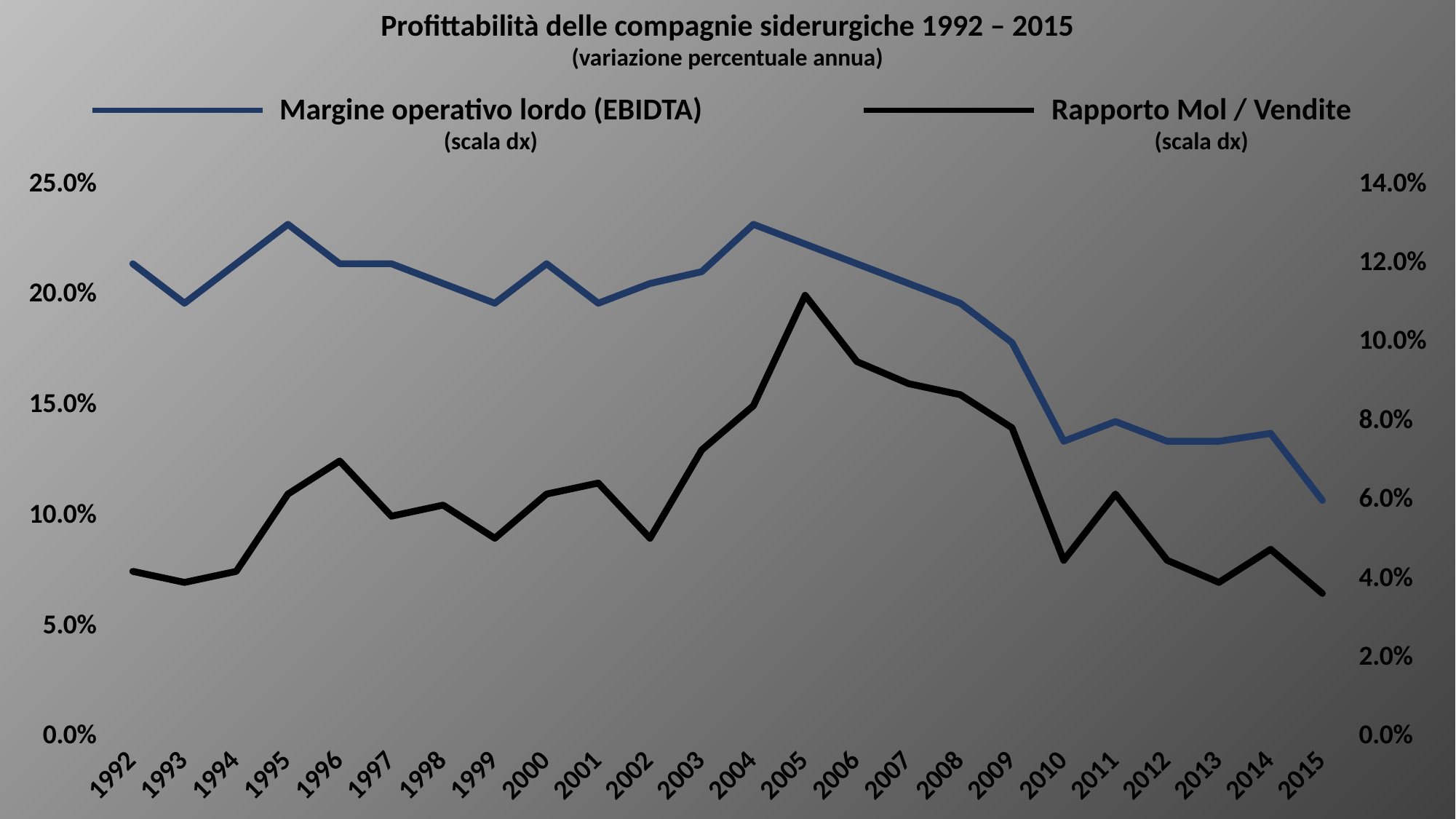

Profittabilità delle compagnie siderurgiche 1992 – 2015
(variazione percentuale annua)
Margine operativo lordo (EBIDTA)
(scala dx)
Rapporto Mol / Vendite
(scala dx)

### Chart

| Category |  |  |
|---|---|---|
| 1992 | 0.12 | 0.075 |
| 1993 | 0.11 | 0.07 |
| 1994 | 0.12 | 0.075 |
| 1995 | 0.13 | 0.11 |
| 1996 | 0.12 | 0.125 |
| 1997 | 0.12 | 0.1 |
| 1998 | 0.115 | 0.105 |
| 1999 | 0.11 | 0.09 |
| 2000 | 0.12 | 0.11 |
| 2001 | 0.11 | 0.115 |
| 2002 | 0.115 | 0.09 |
| 2003 | 0.118 | 0.13 |
| 2004 | 0.13 | 0.15 |
| 2005 | 0.125 | 0.2 |
| 2006 | 0.12 | 0.17 |
| 2007 | 0.115 | 0.16 |
| 2008 | 0.11 | 0.155 |
| 2009 | 0.1 | 0.14 |
| 2010 | 0.075 | 0.08 |
| 2011 | 0.08 | 0.11 |
| 2012 | 0.075 | 0.08 |
| 2013 | 0.075 | 0.07 |
| 2014 | 0.077 | 0.085 |
| 2015 | 0.06 | 0.065 |